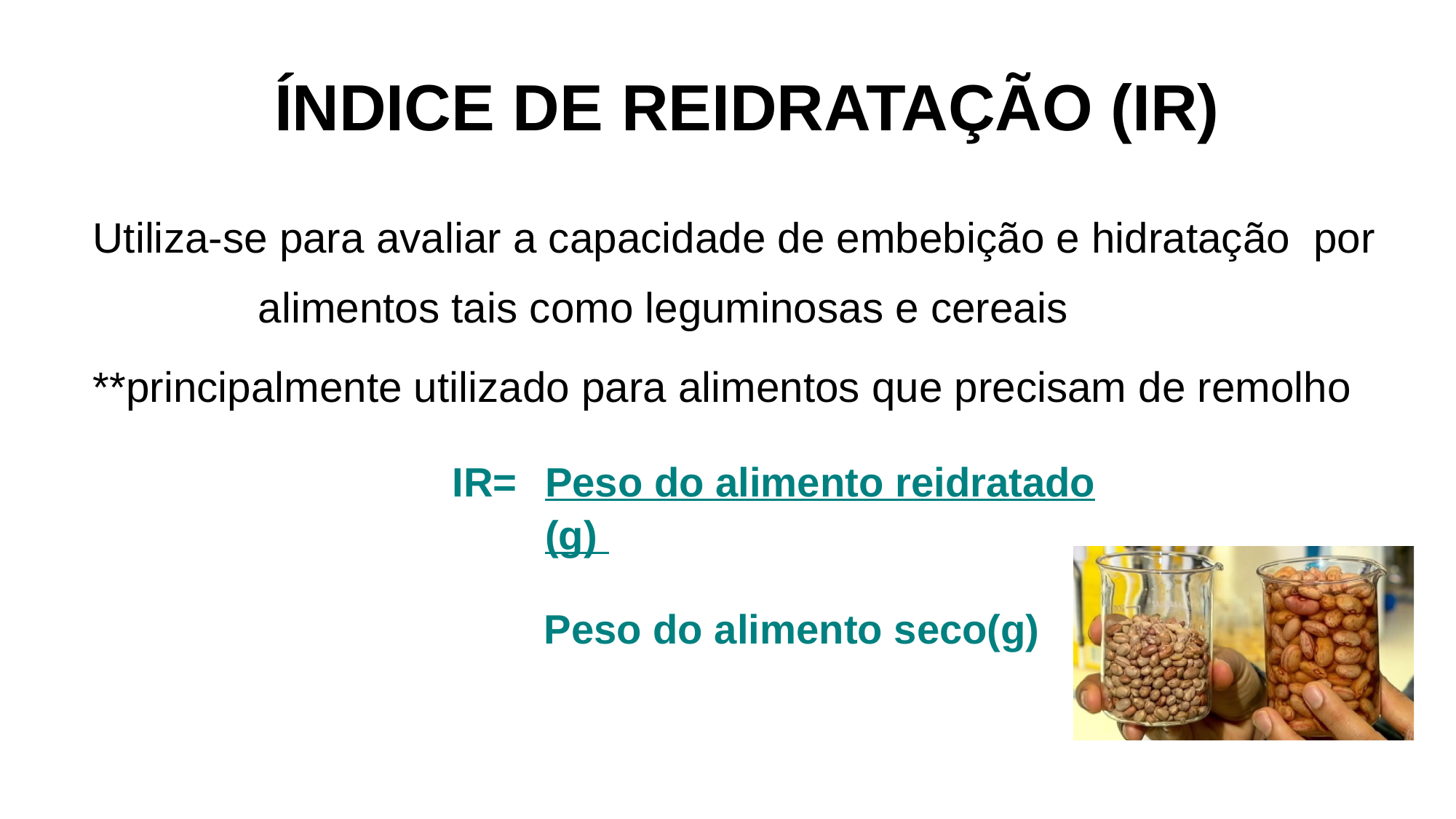

# ÍNDICE DE REIDRATAÇÃO (IR)
Utiliza-se para avaliar a capacidade de embebição e hidratação  por alimentos tais como leguminosas e cereais
**principalmente utilizado para alimentos que precisam de remolho
IR=	Peso do alimento reidratado (g)
        Peso do alimento seco(g)